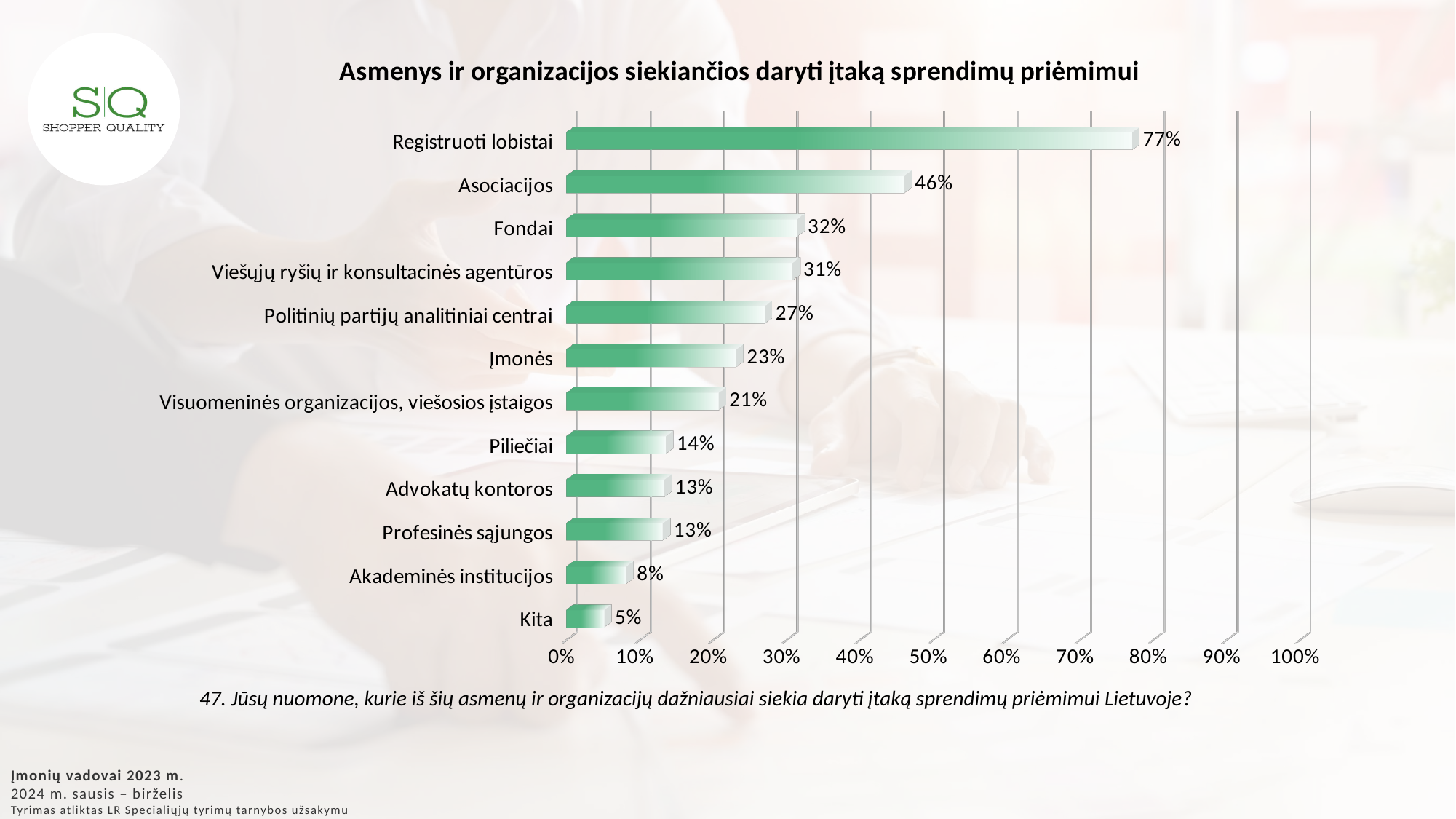

[unsupported chart]

47. Jūsų nuomone, kurie iš šių asmenų ir organizacijų dažniausiai siekia daryti įtaką sprendimų priėmimui Lietuvoje?
Įmonių vadovai 2023 m.
2024 m. sausis – birželis
Tyrimas atliktas LR Specialiųjų tyrimų tarnybos užsakymu